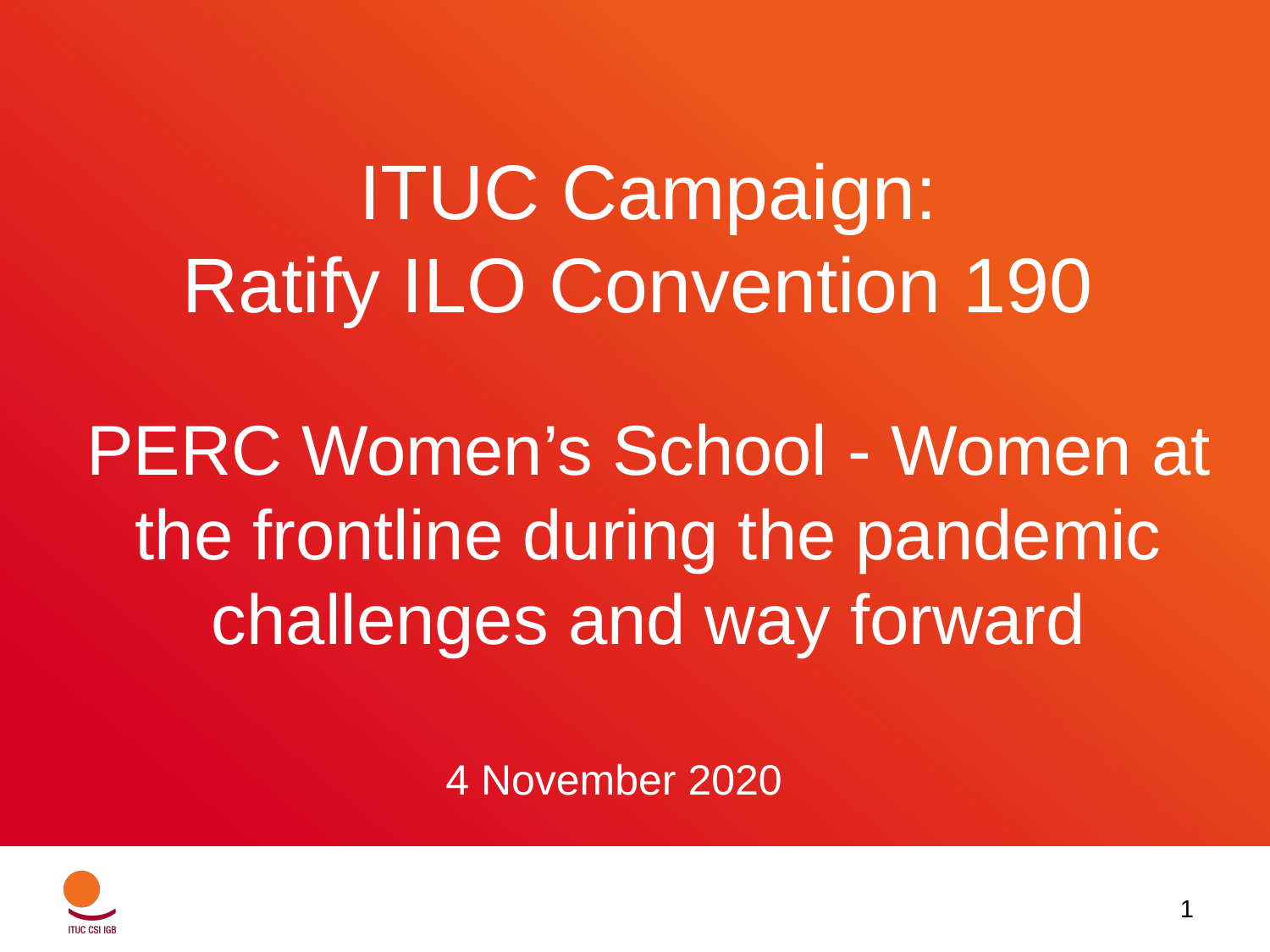

# ITUC Campaign: Ratify ILO Convention 190 PERC Women’s School - Women at the frontline during the pandemic challenges and way forward
4 November 2020
1